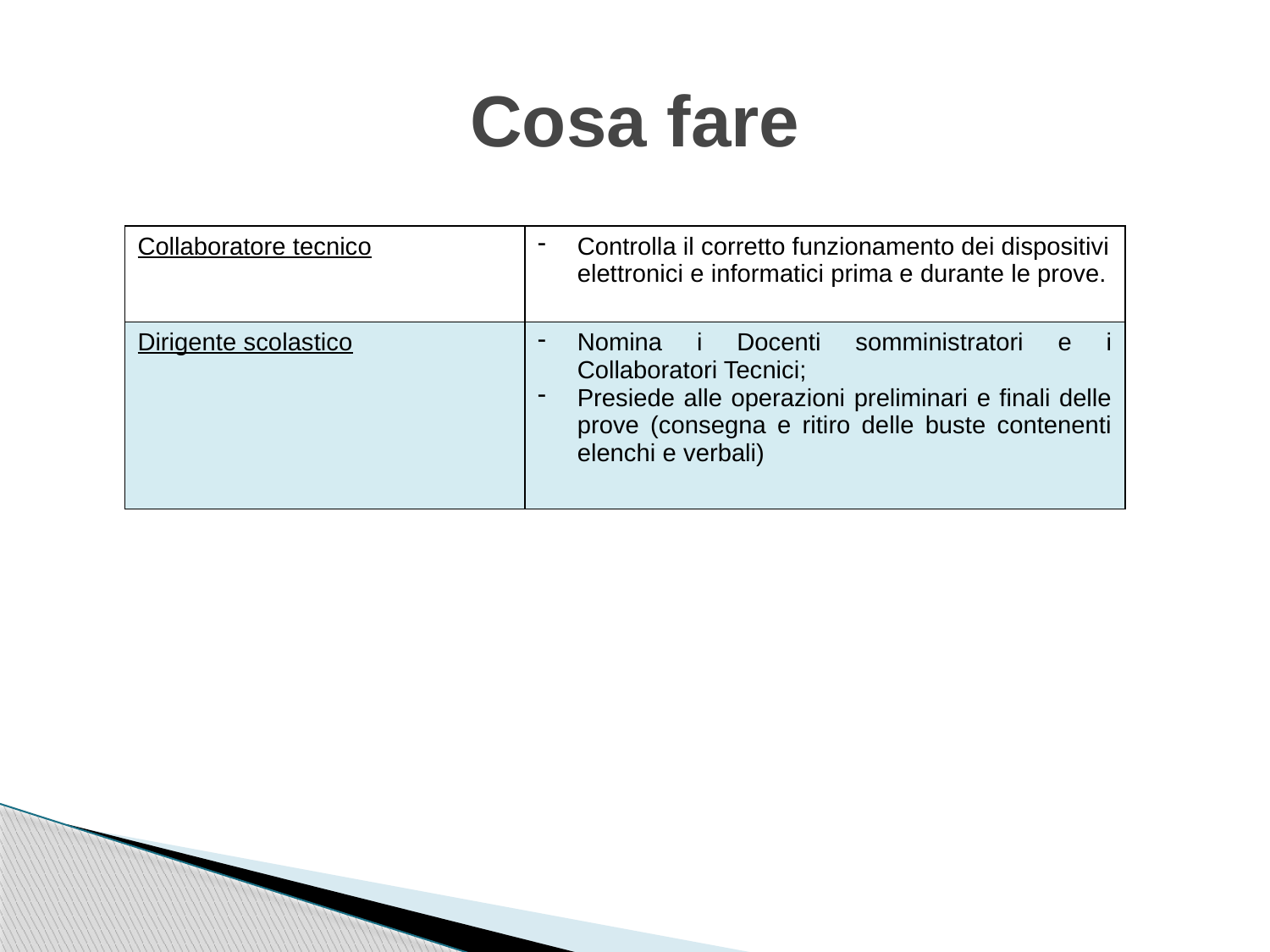

# Cosa fare
| Collaboratore tecnico | Controlla il corretto funzionamento dei dispositivi elettronici e informatici prima e durante le prove. |
| --- | --- |
| Dirigente scolastico | Nomina i Docenti somministratori e i Collaboratori Tecnici; Presiede alle operazioni preliminari e finali delle prove (consegna e ritiro delle buste contenenti elenchi e verbali) |